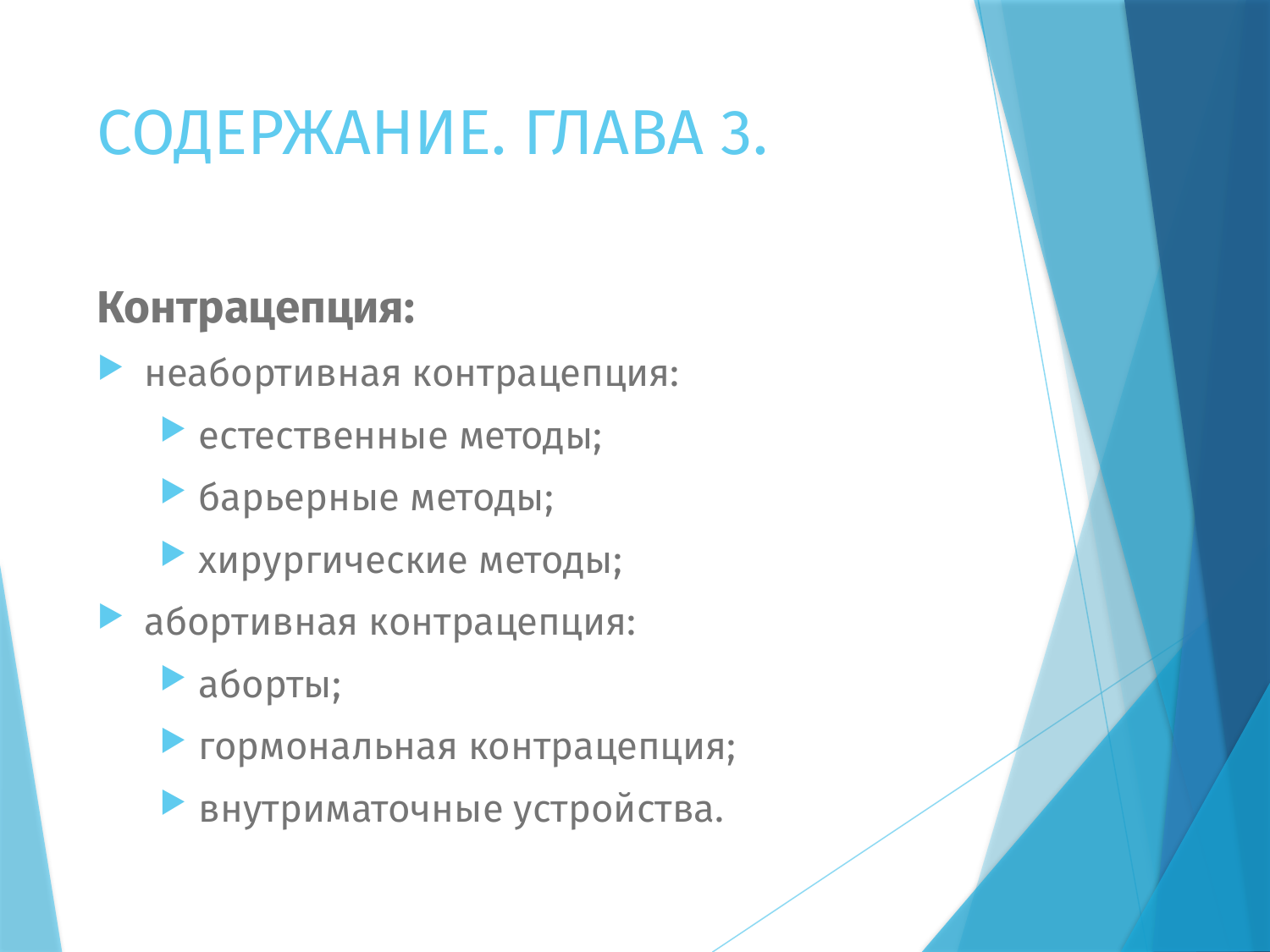

# СОДЕРЖАНИЕ. ГЛАВА 3.
Контрацепция:
неабортивная контрацепция:
естественные методы;
барьерные методы;
хирургические методы;
абортивная контрацепция:
аборты;
гормональная контрацепция;
внутриматочные устройства.